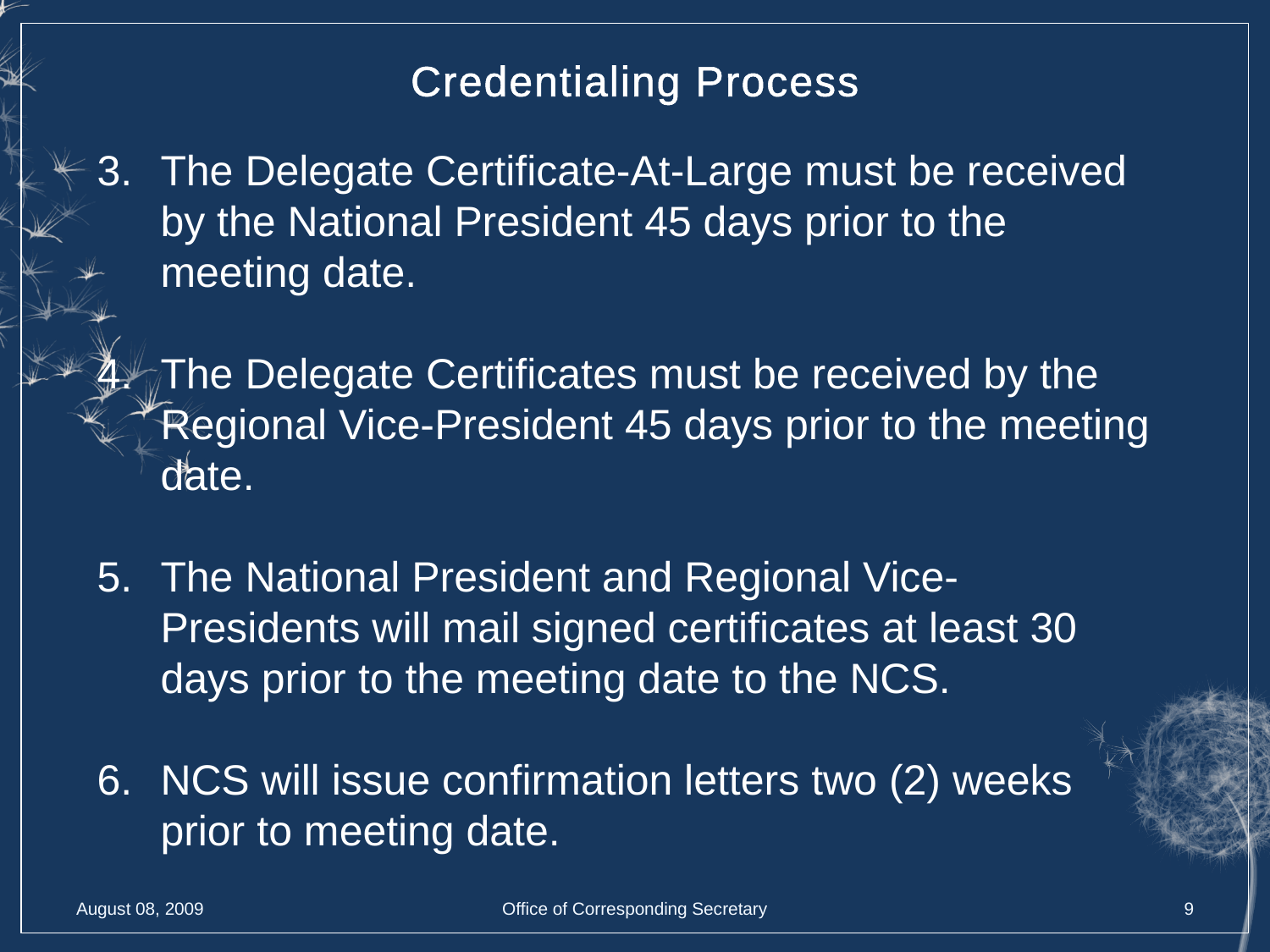

# Credentialing Process

The Delegate Certificate-At-Large must be received by the National President 45 days prior to the meeting date.

The Delegate Certificates must be received by the Regional Vice-President 45 days prior to the meeting date.

The National President and Regional Vice-Presidents will mail signed certificates at least 30 days prior to the meeting date to the NCS.

NCS will issue confirmation letters two (2) weeks prior to meeting date.
August 08, 2009
Office of Corresponding Secretary
9